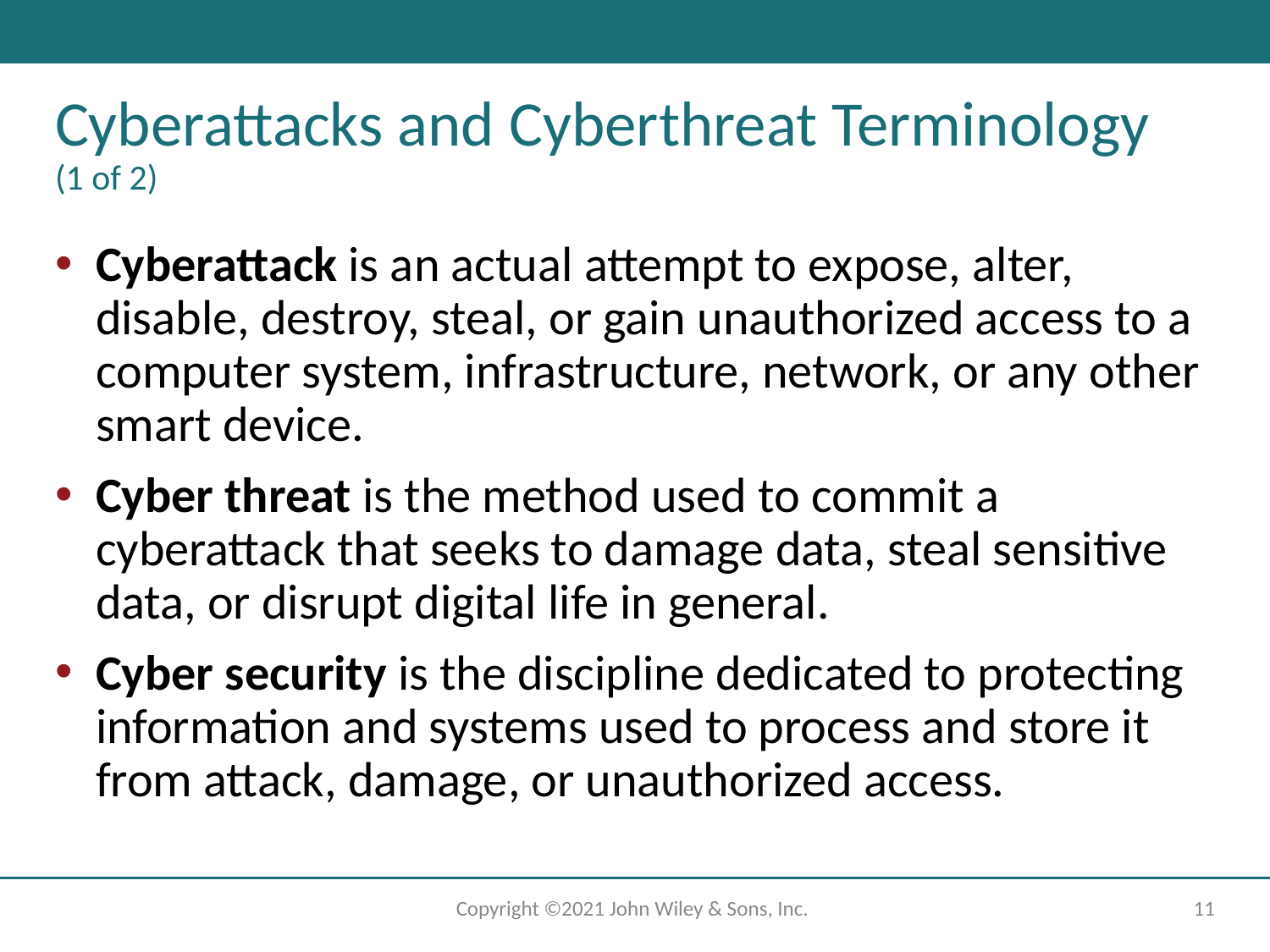

# Cyberattacks and Cyberthreat Terminology   (1 of 2)
Cyberattack is an actual attempt to expose, alter, disable, destroy, steal, or gain unauthorized access to a computer system, infrastructure, network, or any other smart device.
Cyber threat is the method used to commit a cyberattack that seeks to damage data, steal sensitive data, or disrupt digital life in general.
Cyber security is the discipline dedicated to protecting information and systems used to process and store it from attack, damage, or unauthorized access.
Copyright ©2021 John Wiley & Sons, Inc.
11